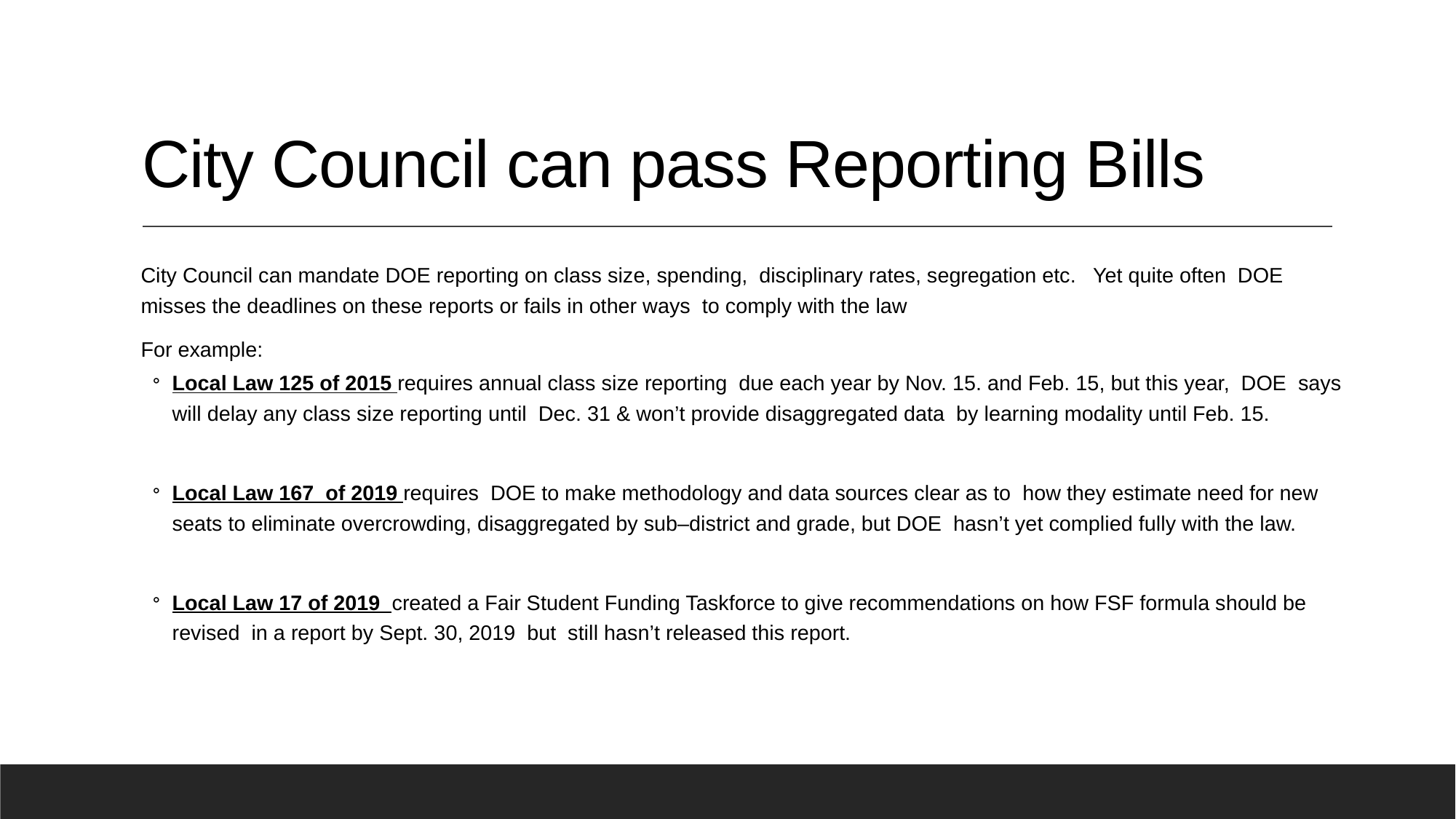

# City Council can pass Reporting Bills
City Council can mandate DOE reporting on class size, spending,  disciplinary rates, segregation etc.   Yet quite often  DOE misses the deadlines on these reports or fails in other ways  to comply with the law
For example:
Local Law 125 of 2015 requires annual class size reporting  due each year by Nov. 15. and Feb. 15, but this year,  DOE  says will delay any class size reporting until  Dec. 31 & won’t provide disaggregated data  by learning modality until Feb. 15.

Local Law 167  of 2019 requires  DOE to make methodology and data sources clear as to  how they estimate need for new seats to eliminate overcrowding, disaggregated by sub–district and grade, but DOE  hasn’t yet complied fully with the law.

Local Law 17 of 2019  created a Fair Student Funding Taskforce to give recommendations on how FSF formula should be revised  in a report by Sept. 30, 2019  but  still hasn’t released this report.